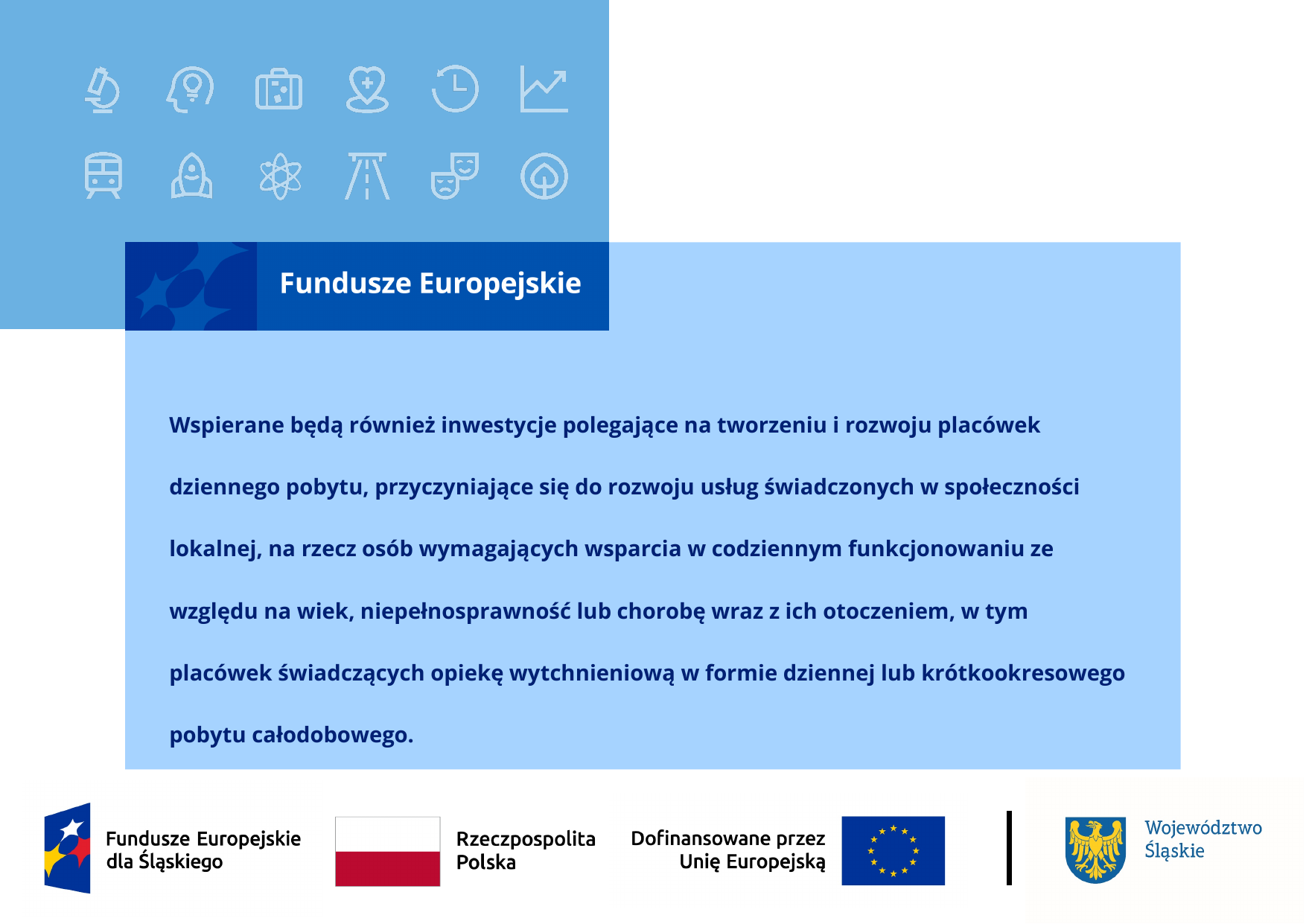

# Wspierane będą również inwestycje polegające na tworzeniu i rozwoju placówek dziennego pobytu, przyczyniające się do rozwoju usług świadczonych w społeczności lokalnej, na rzecz osób wymagających wsparcia w codziennym funkcjonowaniu ze względu na wiek, niepełnosprawność lub chorobę wraz z ich otoczeniem, w tym placówek świadczących opiekę wytchnieniową w formie dziennej lub krótkookresowego pobytu całodobowego.